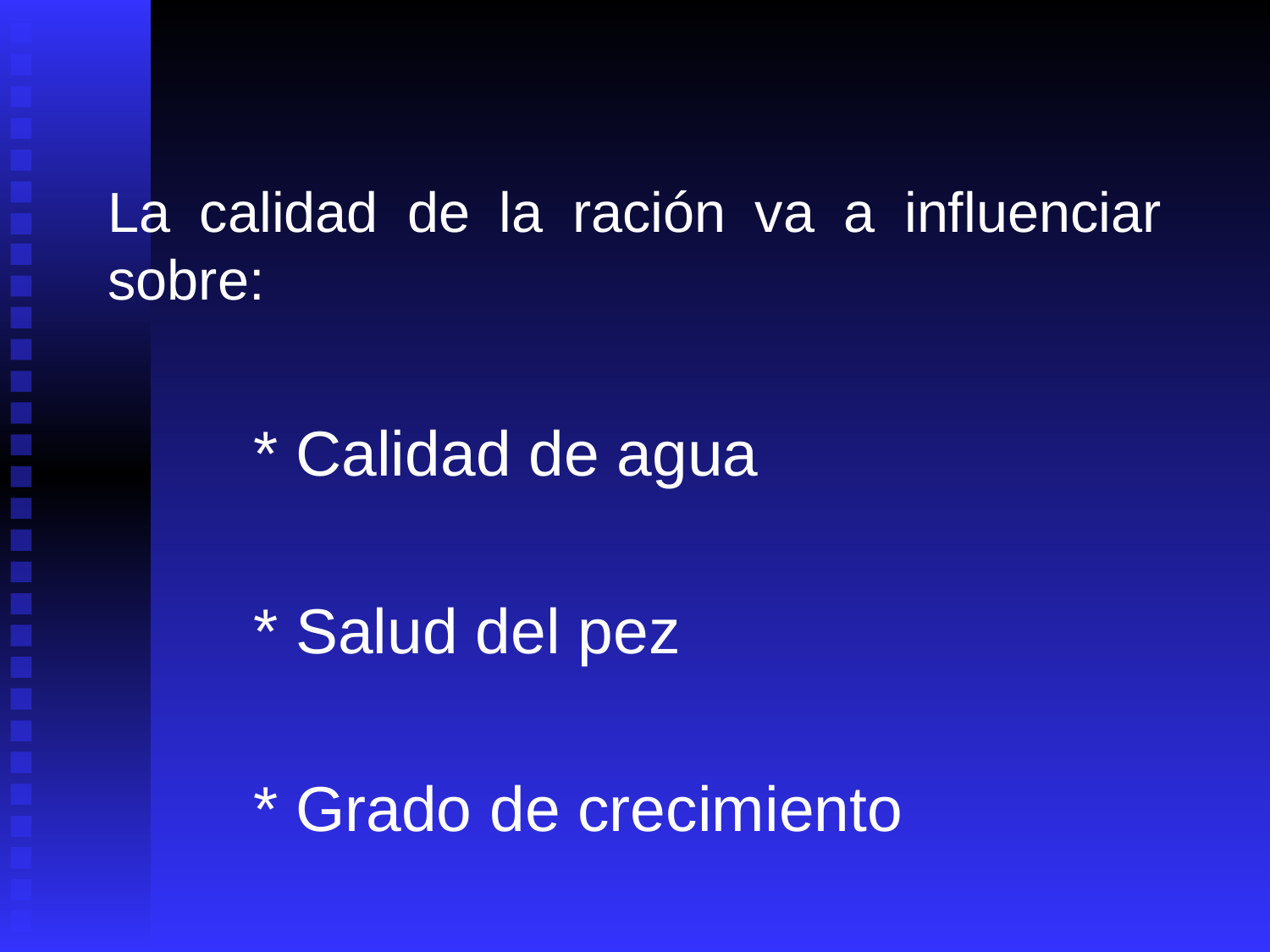

La calidad de la ración va a influenciar sobre:

* Calidad de agua

* Salud del pez

* Grado de crecimiento